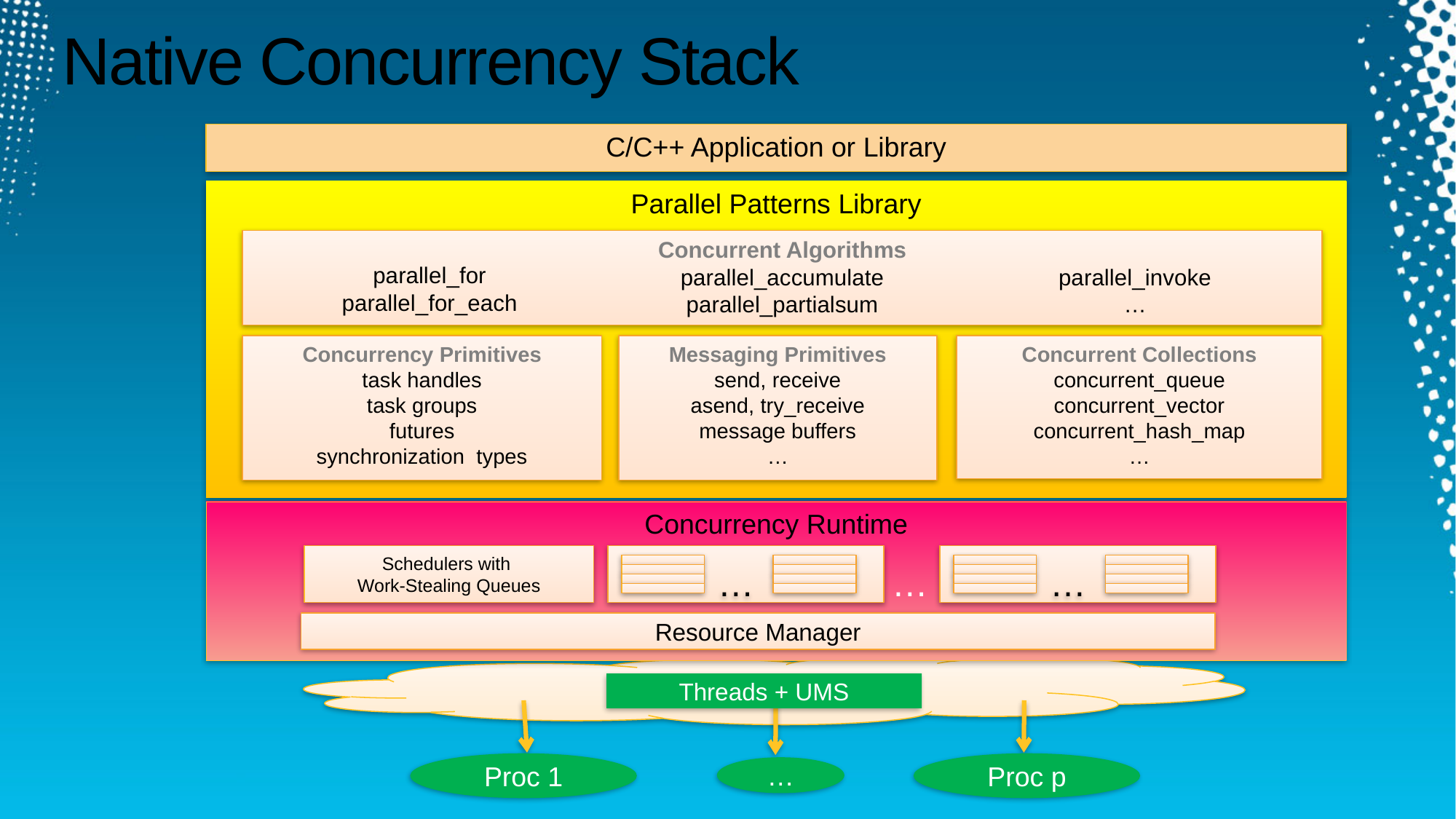

# Native Concurrency Stack
C/C++ Application or Library
Parallel Patterns Library

parallel_for
parallel_for_each
Concurrent Algorithms
parallel_accumulate
parallel_partialsum

parallel_invoke
…
Messaging Primitives
send, receive
asend, try_receive
message buffers
…
Concurrent Collections
concurrent_queue
concurrent_vector
concurrent_hash_map
…
Concurrency Primitives
task handles
task groups
futures
synchronization  types
Concurrency Runtime
Schedulers with
Work-Stealing Queues

…

chores

…

chores
…
Resource Manager

Threads + UMS
Proc 1
Proc p
…